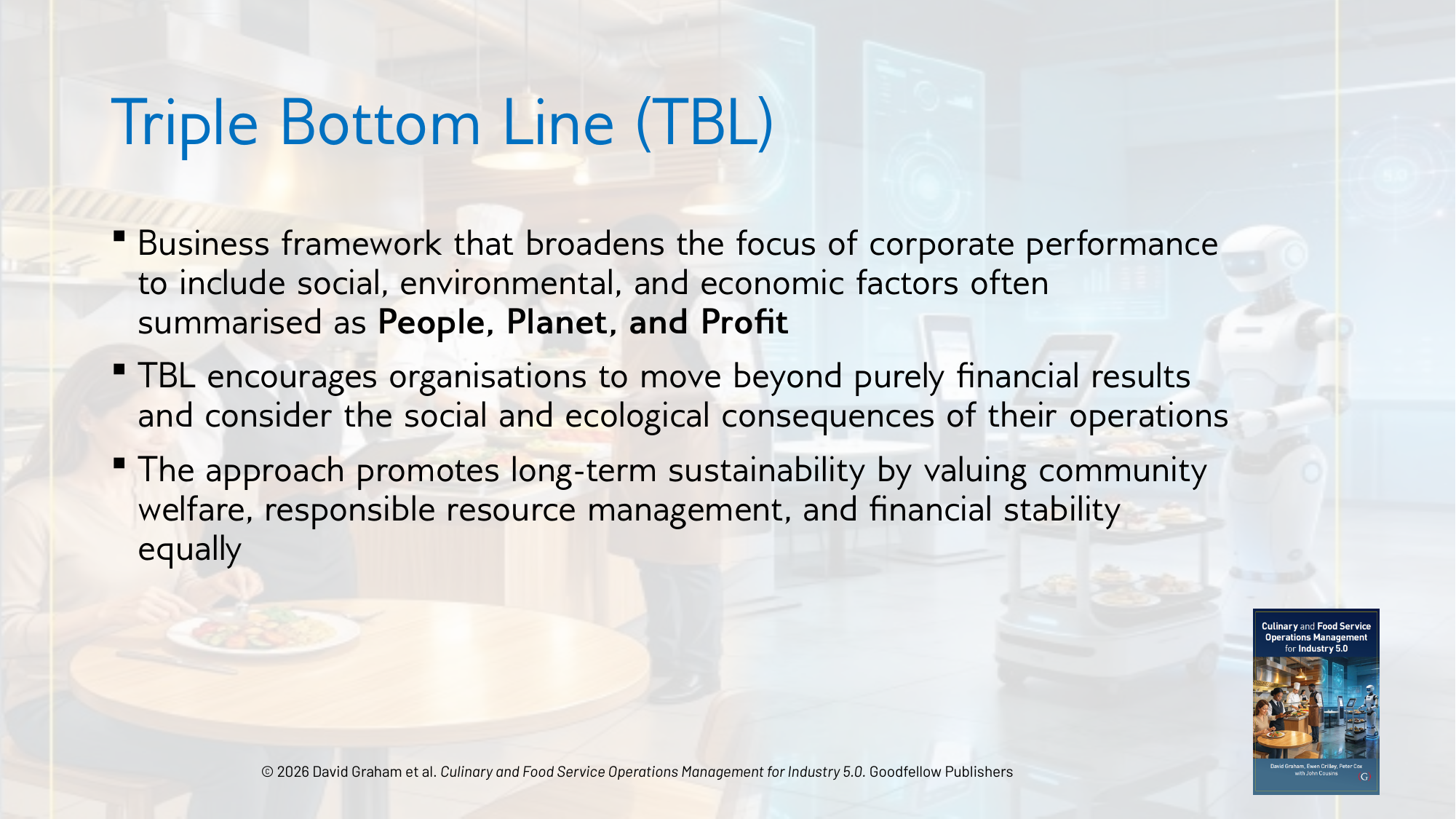

# Triple Bottom Line (TBL)
Business framework that broadens the focus of corporate performance to include social, environmental, and economic factors often summarised as People, Planet, and Profit
TBL encourages organisations to move beyond purely financial results and consider the social and ecological consequences of their operations
The approach promotes long-term sustainability by valuing community welfare, responsible resource management, and financial stability equally

© 2026 David Graham et al. Culinary and Food Service Operations Management for Industry 5.0. Goodfellow Publishers